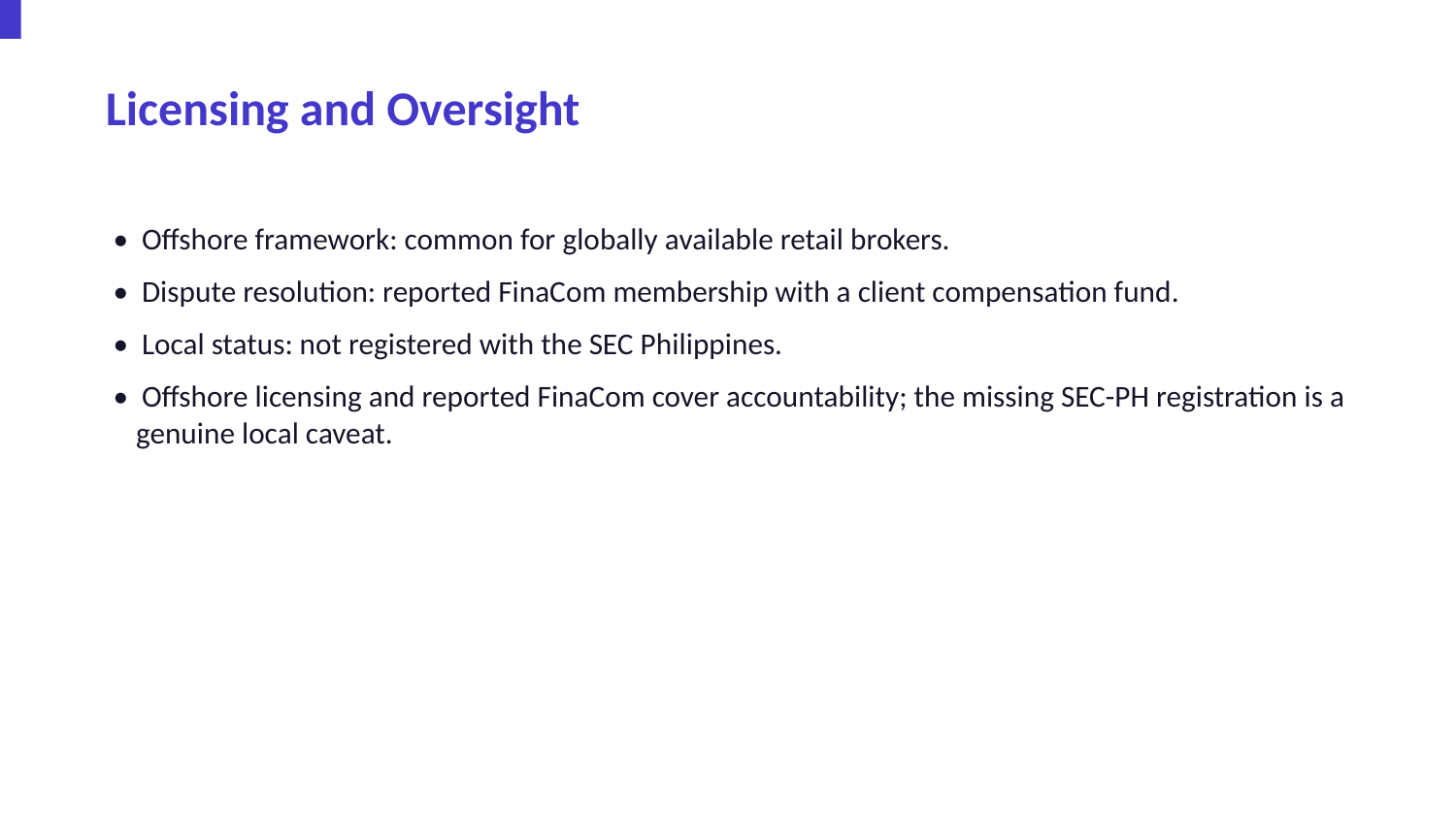

Licensing and Oversight
•  Offshore framework: common for globally available retail brokers.
•  Dispute resolution: reported FinaCom membership with a client compensation fund.
•  Local status: not registered with the SEC Philippines.
•  Offshore licensing and reported FinaCom cover accountability; the missing SEC-PH registration is a genuine local caveat.